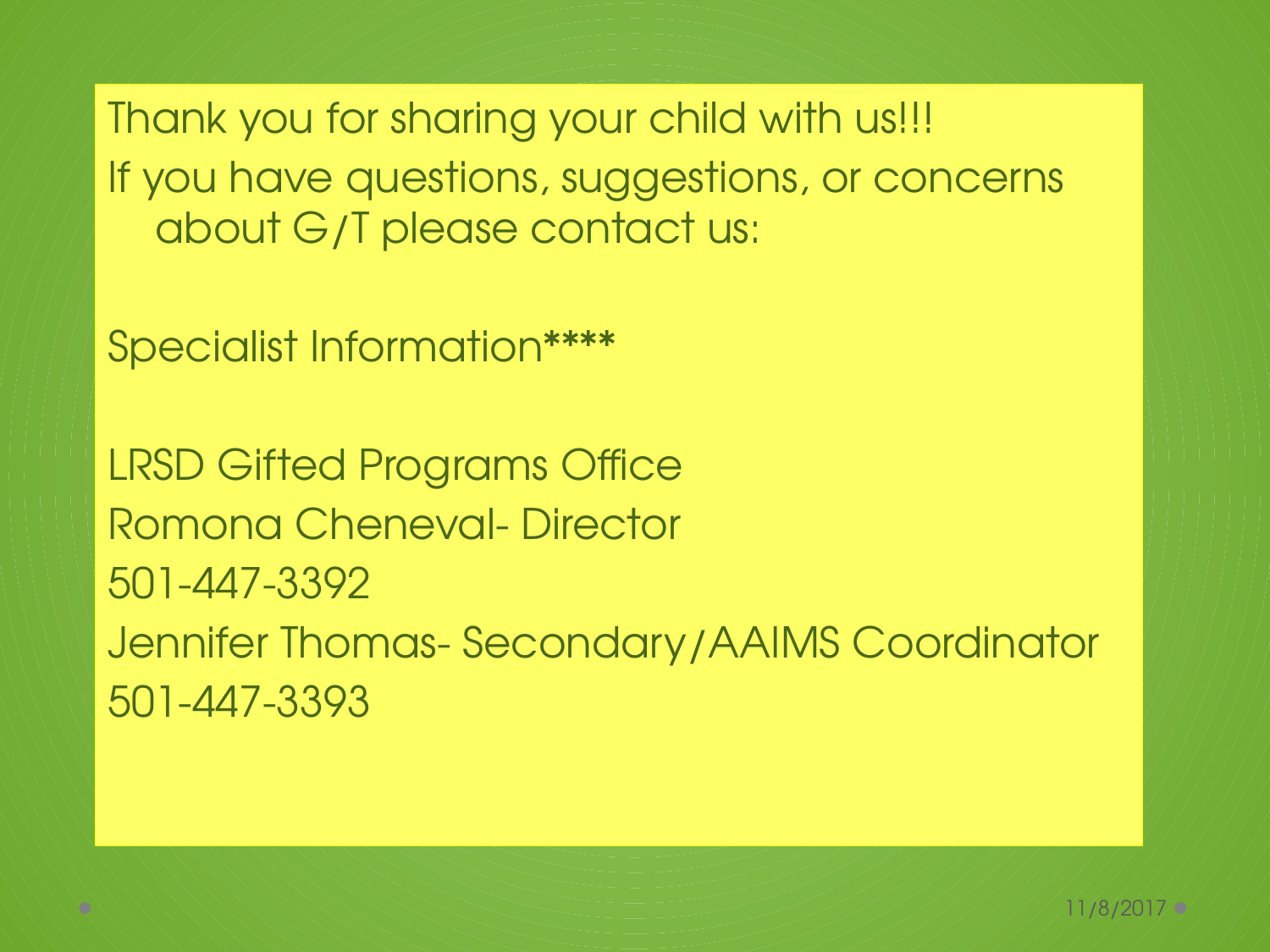

Thank you for sharing your child with us!!!
If you have questions, suggestions, or concerns about G/T please contact us:

Specialist Information****

LRSD Gifted Programs Office
Romona Cheneval- Director
501-447-3392
Jennifer Thomas- Secondary/AAIMS Coordinator
501-447-3393
11/8/2017